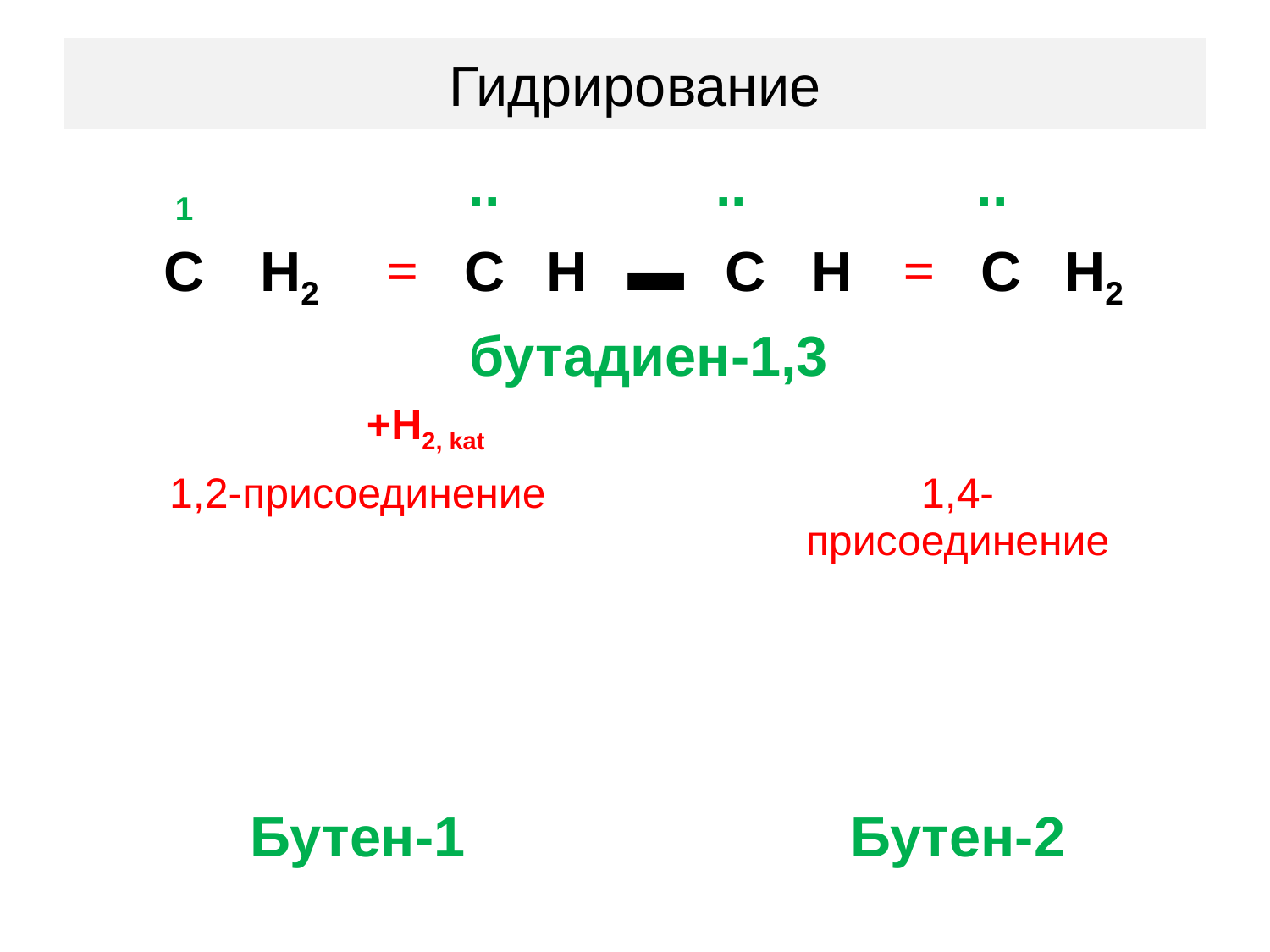

# Гидрирование
| 1 |  |  |  |  |  |  | .. |  |  |  |  |  |  |  |  | .. |  |  |  |  |  |  |  |  | .. |  |  |  |  |
| --- | --- | --- | --- | --- | --- | --- | --- | --- | --- | --- | --- | --- | --- | --- | --- | --- | --- | --- | --- | --- | --- | --- | --- | --- | --- | --- | --- | --- | --- |
| С | Н2 |  |  |  | = |  | С |  |  | Н |  |  | ▬ |  |  | С |  |  | Н |  |  | = |  |  | С |  | Н2 |  |  |
| бутадиен-1,3 |  |  |  |  |  |  |  |  |  |  |  |  |  |  |  |  |  |  |  |  |  |  |  |  |  |  |  |  |  |
|  |  |  |  | +H2, kat |  |  |  |  |  |  |  |  |  |  |  |  |  |  |  |  |  |  |  |  |  |  |  |  |  |
| 1,2-присоединение |  |  |  |  |  |  |  |  |  |  |  |  |  |  |  |  |  | 1,4-присоединение |  |  |  |  |  |  |  |  |  |  |  |
|  |  |  |  |  |  |  |  |  |  |  |  |  |  |  |  |  |  |  |  |  |  |  |  |  |  |  |  |  |  |
|  |  |  |  |  |  |  |  |  |  |  |  |  |  |  |  |  |  |  |  |  |  |  |  |  |  |  |  |  |  |
|  |  |  |  |  |  |  |  |  |  |  |  |  |  |  |  |  |  |  |  |  |  |  |  |  |  |  |  |  |  |
| Бутен-1 |  |  |  |  |  |  |  |  |  |  |  |  |  |  |  |  |  | Бутен-2 |  |  |  |  |  |  |  |  |  |  |  |